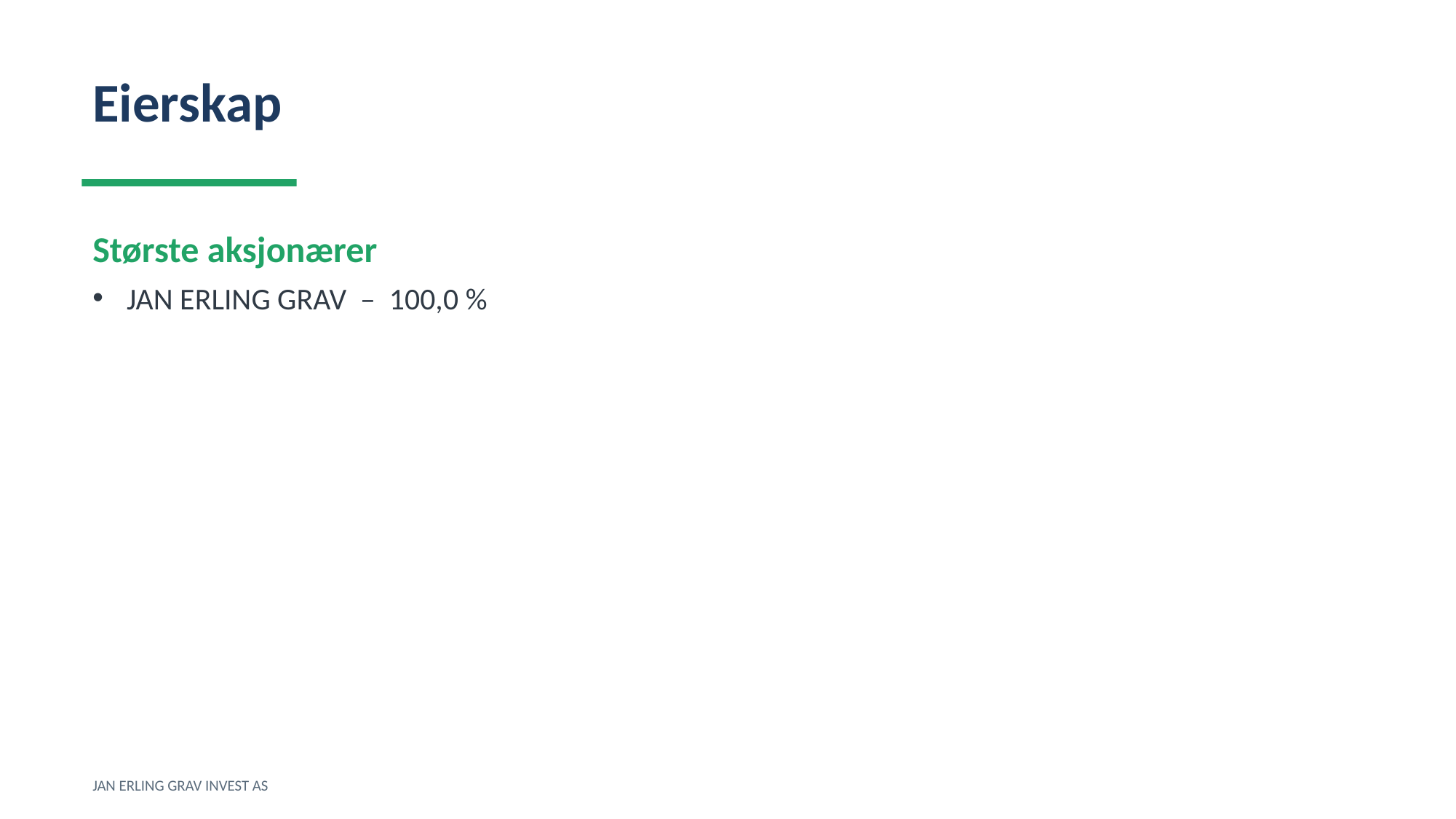

Eierskap

Største aksjonærer
JAN ERLING GRAV  –  100,0 %
JAN ERLING GRAV INVEST AS